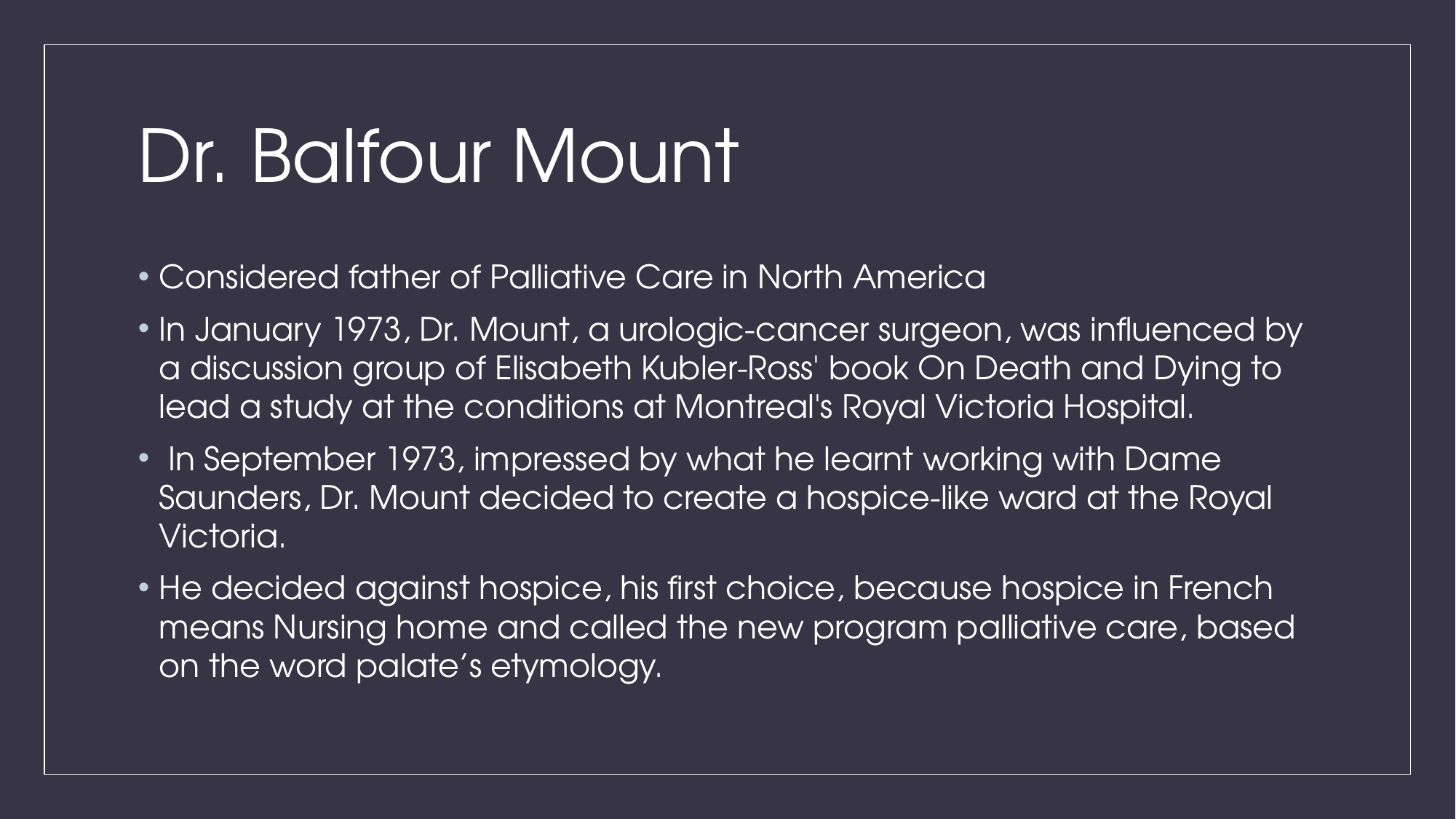

# Dr. Balfour Mount
Considered father of Palliative Care in North America
In January 1973, Dr. Mount, a urologic-cancer surgeon, was influenced by a discussion group of Elisabeth Kubler-Ross' book On Death and Dying to lead a study at the conditions at Montreal's Royal Victoria Hospital.
 In September 1973, impressed by what he learnt working with Dame Saunders, Dr. Mount decided to create a hospice-like ward at the Royal Victoria.
He decided against hospice, his first choice, because hospice in French means Nursing home and called the new program palliative care, based on the word palate’s etymology.